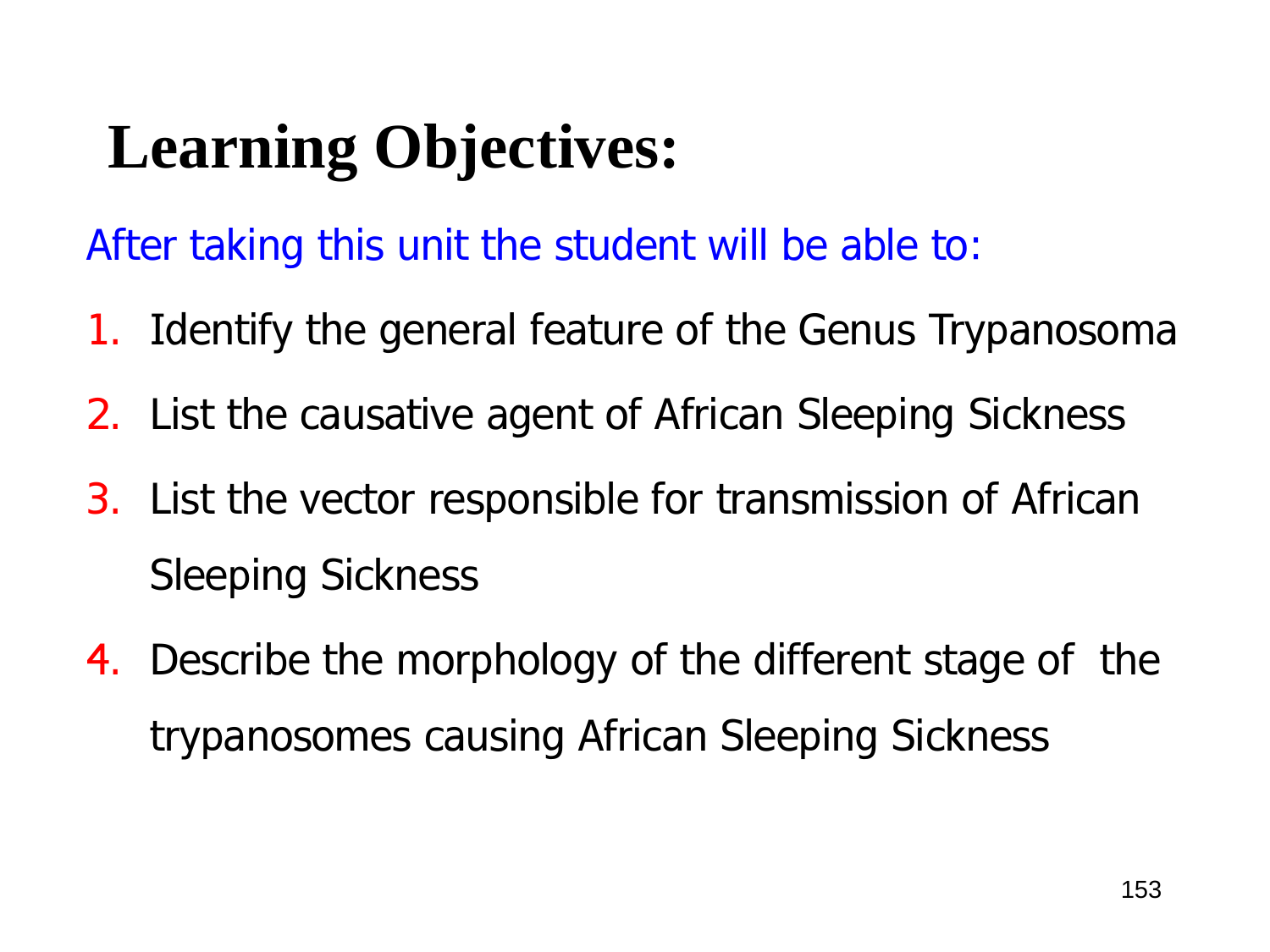

# Learning Objectives:
After taking this unit the student will be able to:
Identify the general feature of the Genus Trypanosoma
List the causative agent of African Sleeping Sickness
List the vector responsible for transmission of African Sleeping Sickness
Describe the morphology of the different stage of  the trypanosomes causing African Sleeping Sickness

153